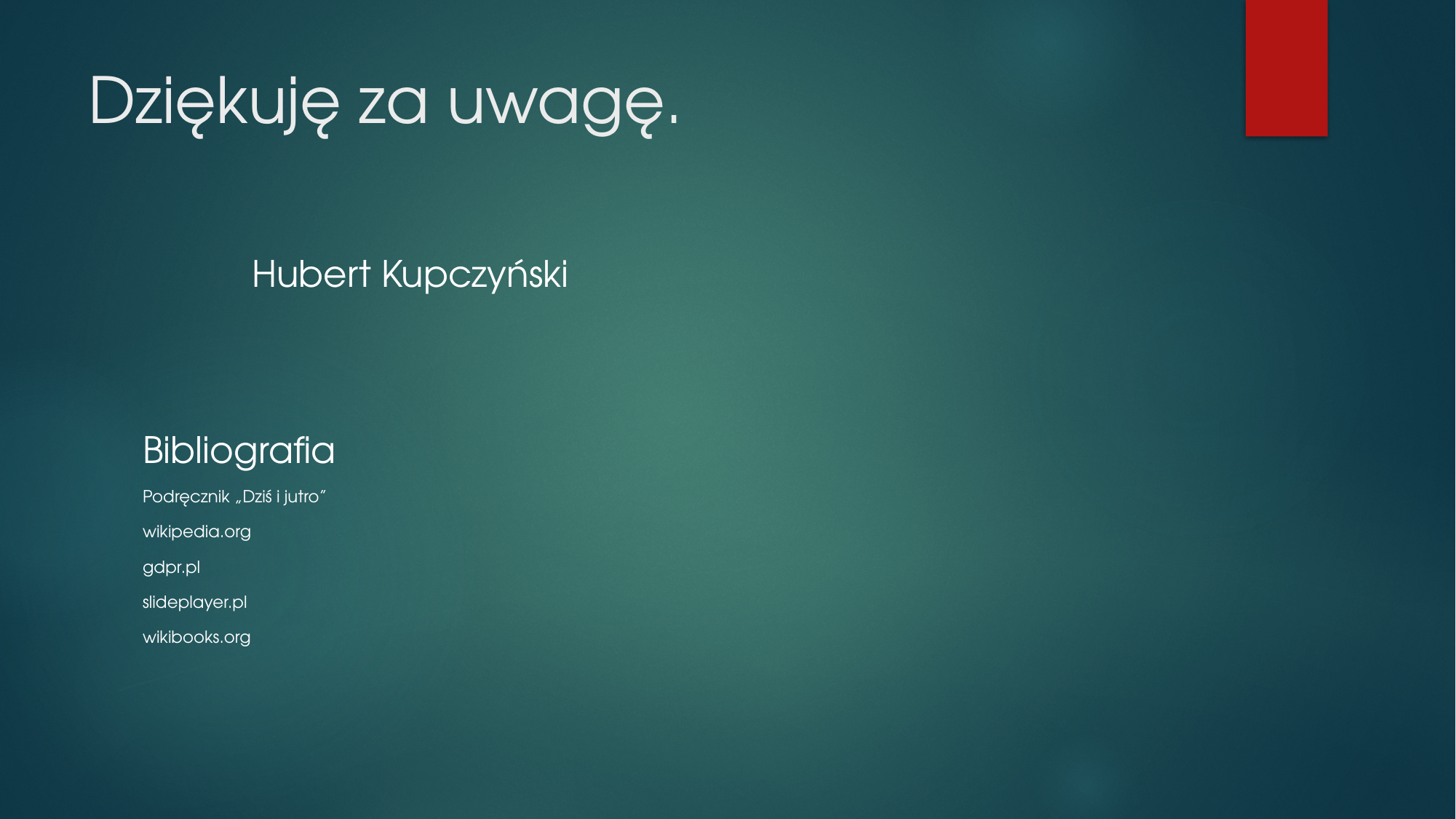

# Dziękuję za uwagę.
	Hubert Kupczyński

Bibliografia
Podręcznik „Dziś i jutro”
wikipedia.org
gdpr.pl
slideplayer.pl
wikibooks.org